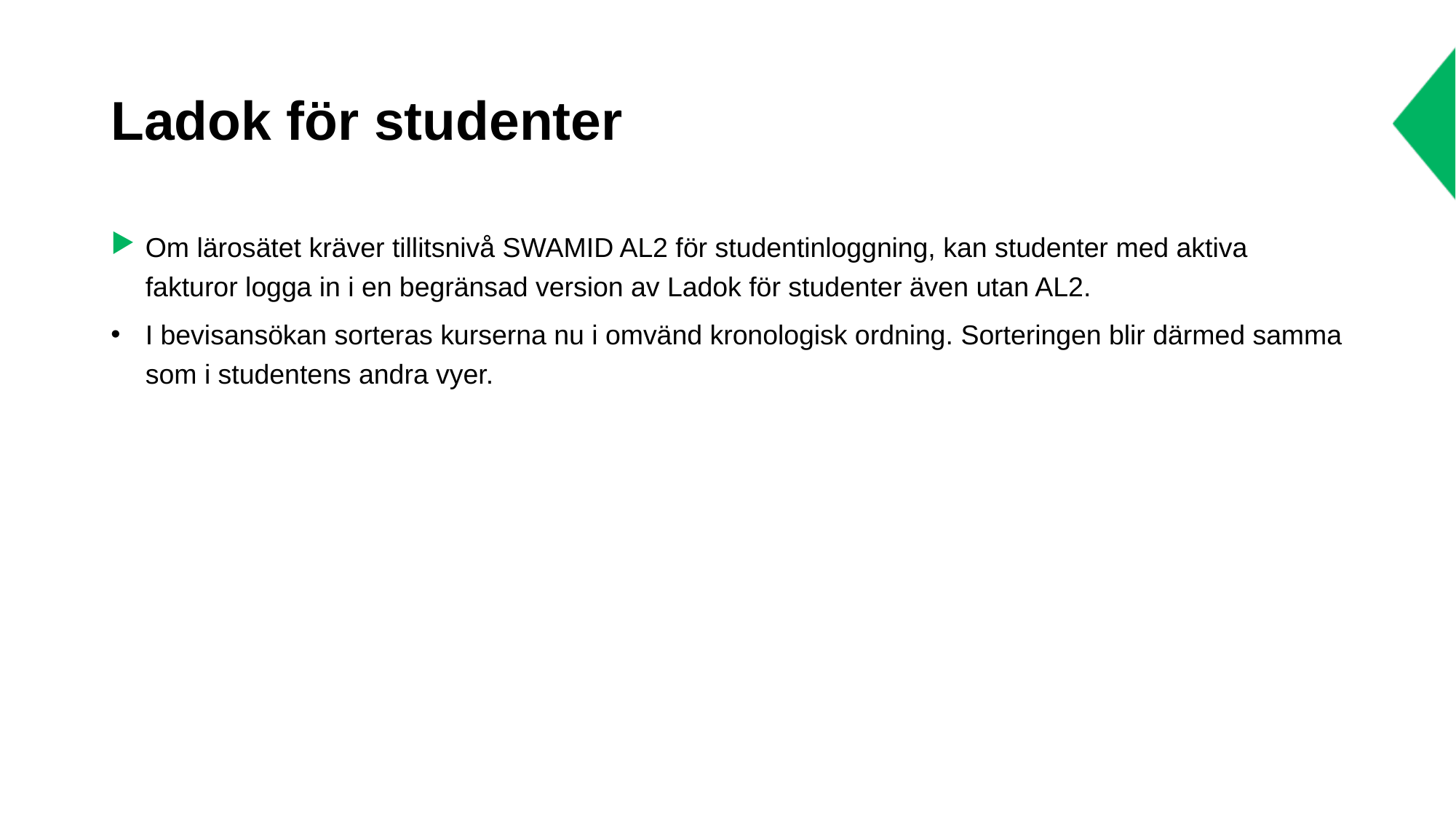

# Ladok för studenter
Om lärosätet kräver tillitsnivå SWAMID AL2 för studentinloggning, kan studenter med aktiva fakturor logga in i en begränsad version av Ladok för studenter även utan AL2.
I bevisansökan sorteras kurserna nu i omvänd kronologisk ordning. Sorteringen blir därmed samma som i studentens andra vyer.